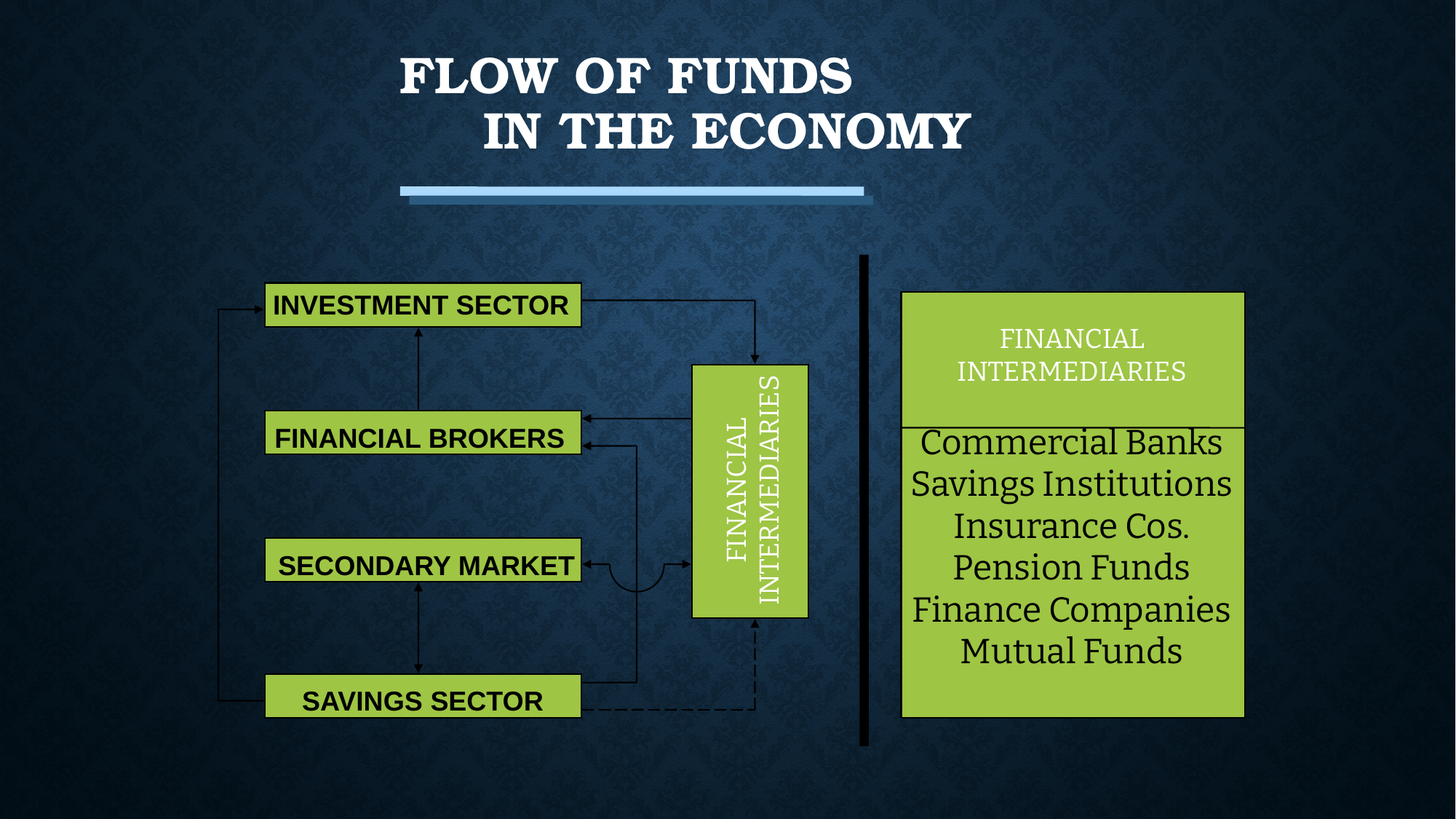

# Flow of Funds 		in the Economy

INVESTMENT SECTOR

FINANCIAL
INTERMEDIARIES

Commercial Banks
Savings Institutions
Insurance Cos.
Pension Funds
Finance Companies
Mutual Funds

FINANCIAL BROKERS

FINANCIAL
INTERMEDIARIES

SECONDARY MARKET

SAVINGS SECTOR